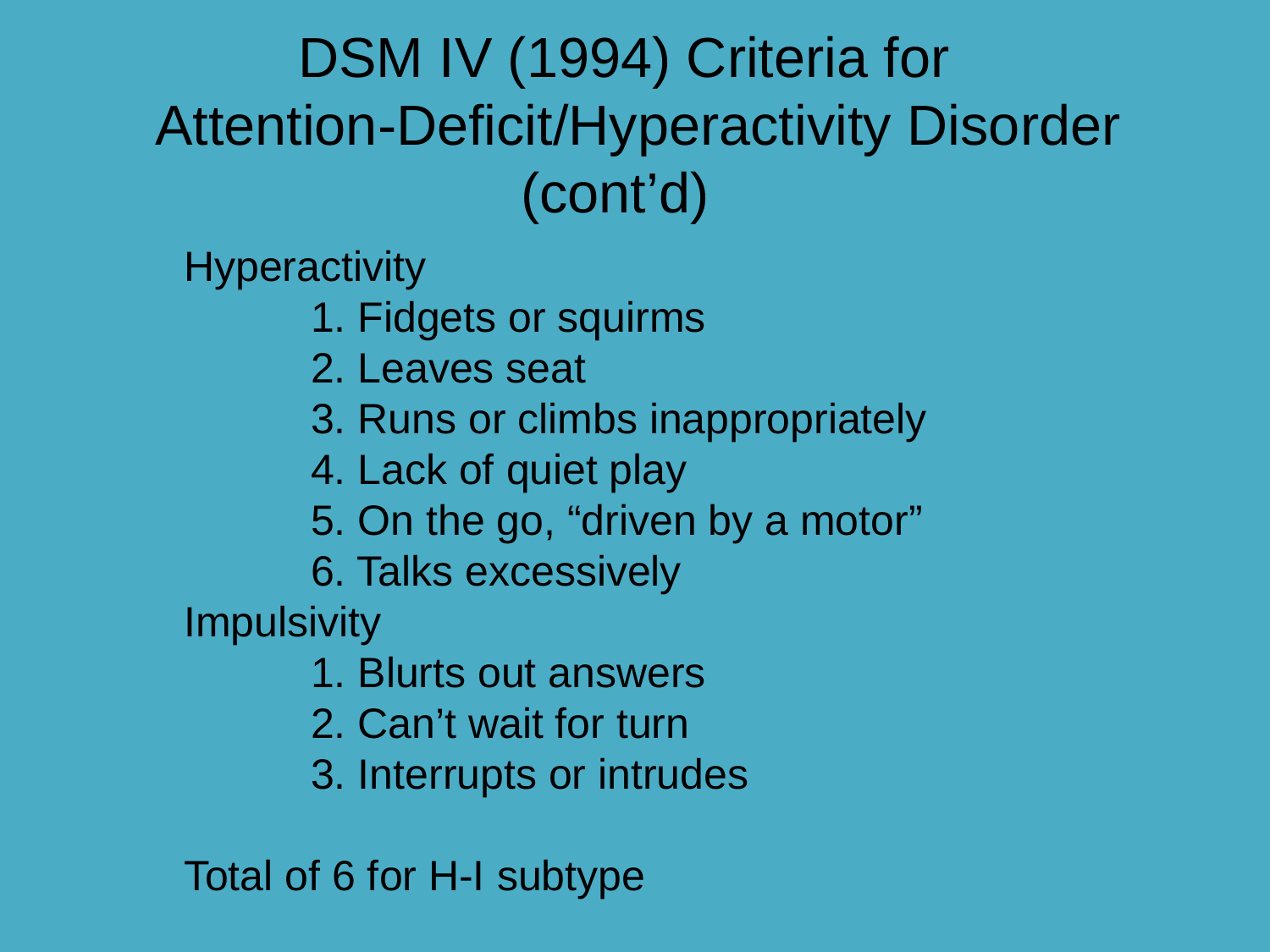

DSM IV (1994) Criteria for
	 Attention-Deficit/Hyperactivity Disorder					(cont’d)
Hyperactivity
	1. Fidgets or squirms
	2. Leaves seat
	3. Runs or climbs inappropriately
	4. Lack of quiet play
	5. On the go, “driven by a motor”
	6. Talks excessively
Impulsivity
	1. Blurts out answers
	2. Can’t wait for turn
	3. Interrupts or intrudes

Total of 6 for H-I subtype